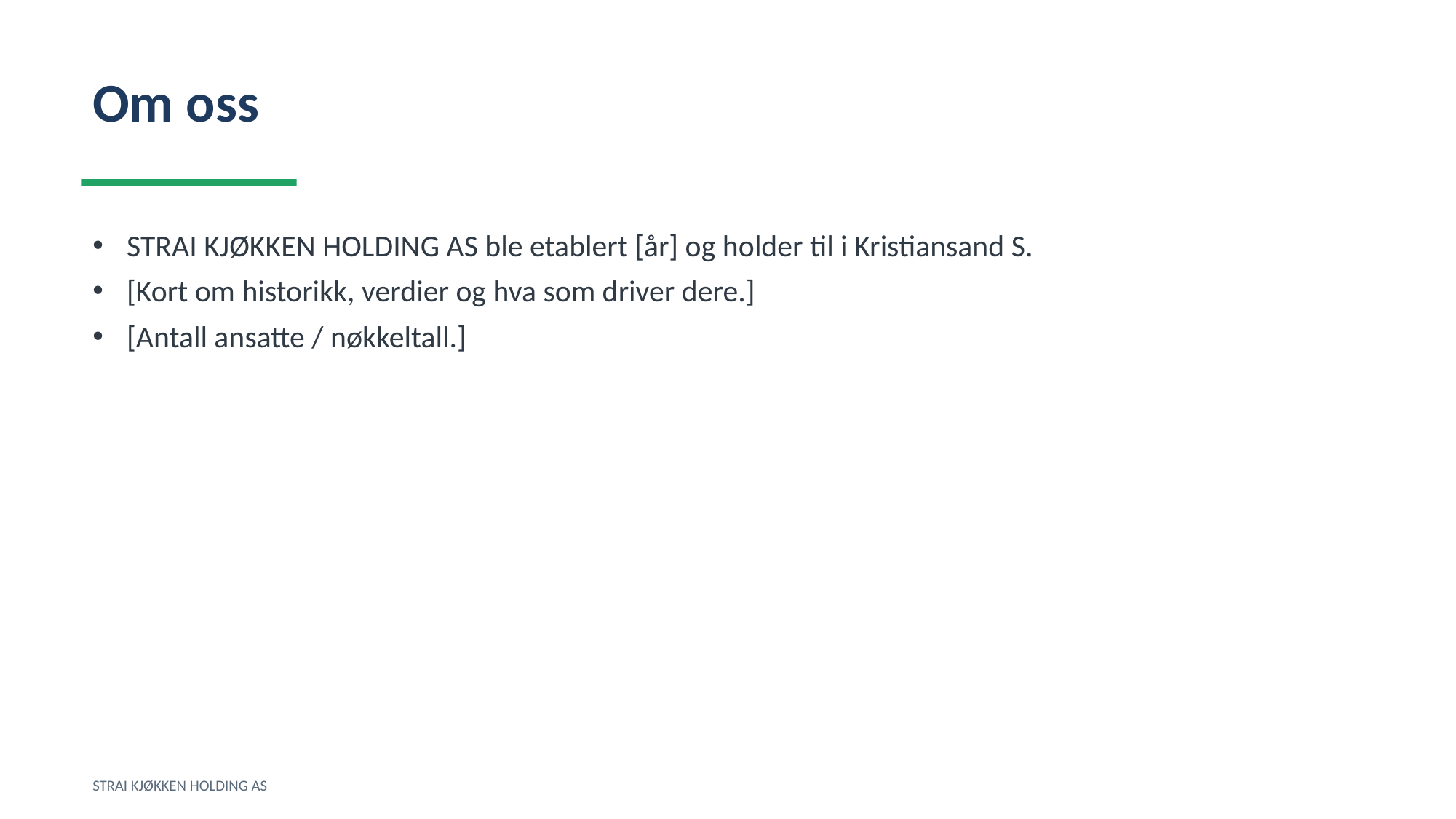

Om oss

STRAI KJØKKEN HOLDING AS ble etablert [år] og holder til i Kristiansand S.
[Kort om historikk, verdier og hva som driver dere.]
[Antall ansatte / nøkkeltall.]
STRAI KJØKKEN HOLDING AS